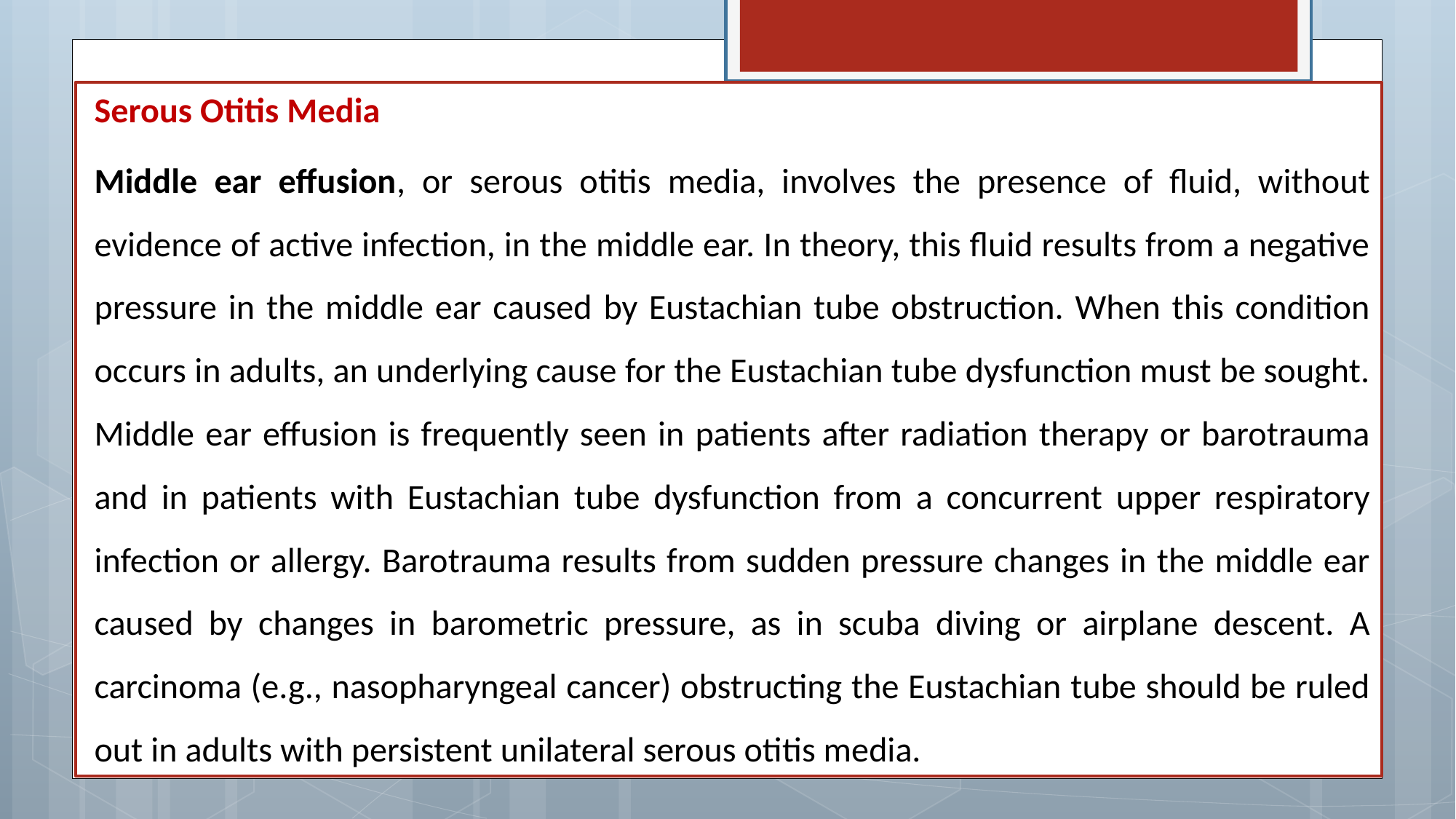

Serous Otitis Media
Middle ear effusion, or serous otitis media, involves the presence of fluid, without evidence of active infection, in the middle ear. In theory, this fluid results from a negative pressure in the middle ear caused by Eustachian tube obstruction. When this condition occurs in adults, an underlying cause for the Eustachian tube dysfunction must be sought. Middle ear effusion is frequently seen in patients after radiation therapy or barotrauma and in patients with Eustachian tube dysfunction from a concurrent upper respiratory infection or allergy. Barotrauma results from sudden pressure changes in the middle ear caused by changes in barometric pressure, as in scuba diving or airplane descent. A carcinoma (e.g., nasopharyngeal cancer) obstructing the Eustachian tube should be ruled out in adults with persistent unilateral serous otitis media.